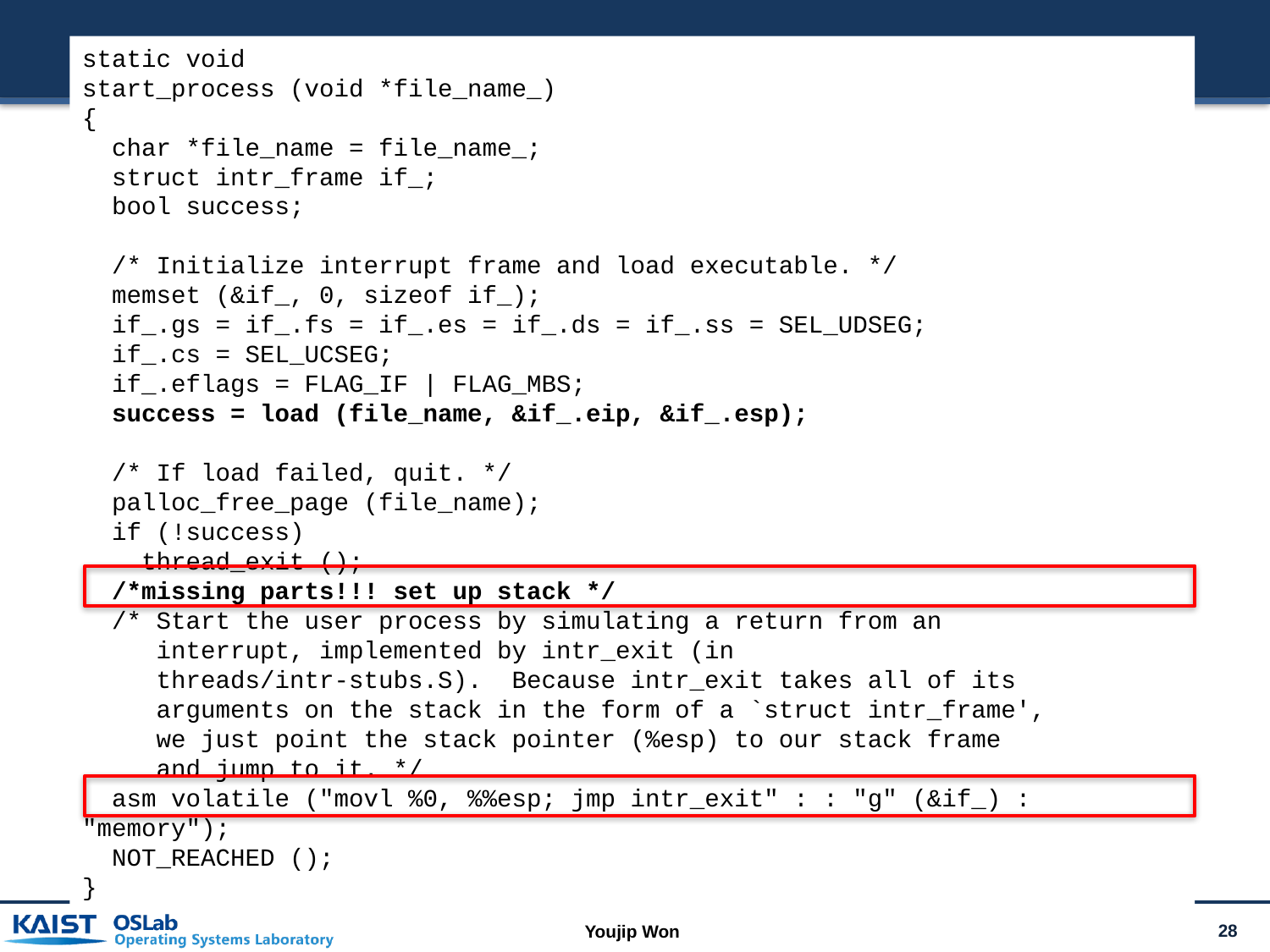

static void
start_process (void *file_name_)
{
  char *file_name = file_name_;
  struct intr_frame if_;
  bool success;

  /* Initialize interrupt frame and load executable. */
  memset (&if_, 0, sizeof if_);
  if_.gs = if_.fs = if_.es = if_.ds = if_.ss = SEL_UDSEG;
  if_.cs = SEL_UCSEG;
  if_.eflags = FLAG_IF | FLAG_MBS;
  success = load (file_name, &if_.eip, &if_.esp);

  /* If load failed, quit. */
  palloc_free_page (file_name);
  if (!success)
    thread_exit ();
  /*missing parts!!! set up stack */
  /* Start the user process by simulating a return from an
     interrupt, implemented by intr_exit (in
     threads/intr-stubs.S).  Because intr_exit takes all of its
     arguments on the stack in the form of a `struct intr_frame',
     we just point the stack pointer (%esp) to our stack frame
     and jump to it. */
  asm volatile ("movl %0, %%esp; jmp intr_exit" : : "g" (&if_) : "memory");
  NOT_REACHED ();
}

Youjip Won
28